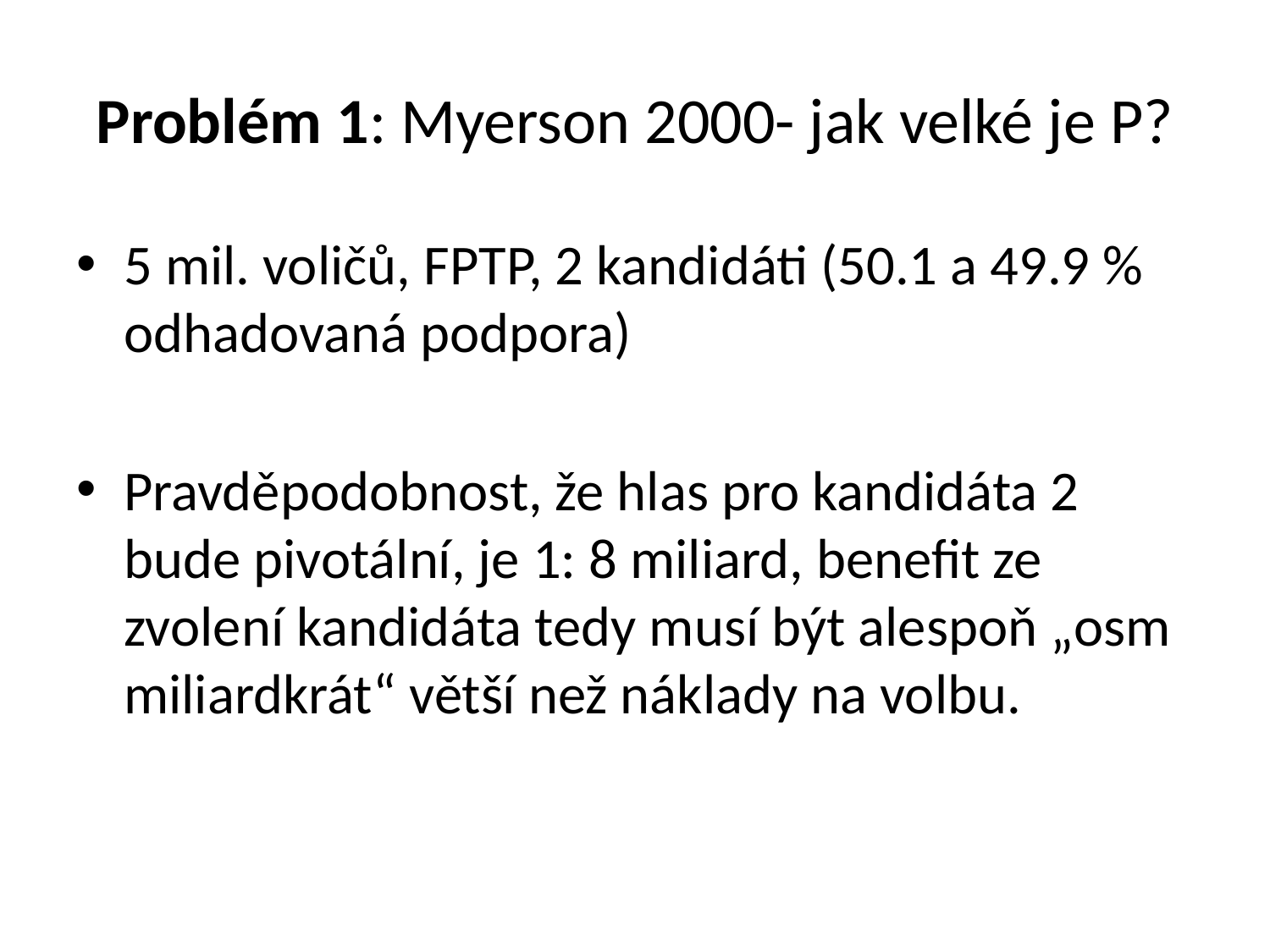

# Problém 1: Myerson 2000- jak velké je P?
5 mil. voličů, FPTP, 2 kandidáti (50.1 a 49.9 % odhadovaná podpora)

Pravděpodobnost, že hlas pro kandidáta 2 bude pivotální, je 1: 8 miliard, benefit ze zvolení kandidáta tedy musí být alespoň „osm miliardkrát“ větší než náklady na volbu.